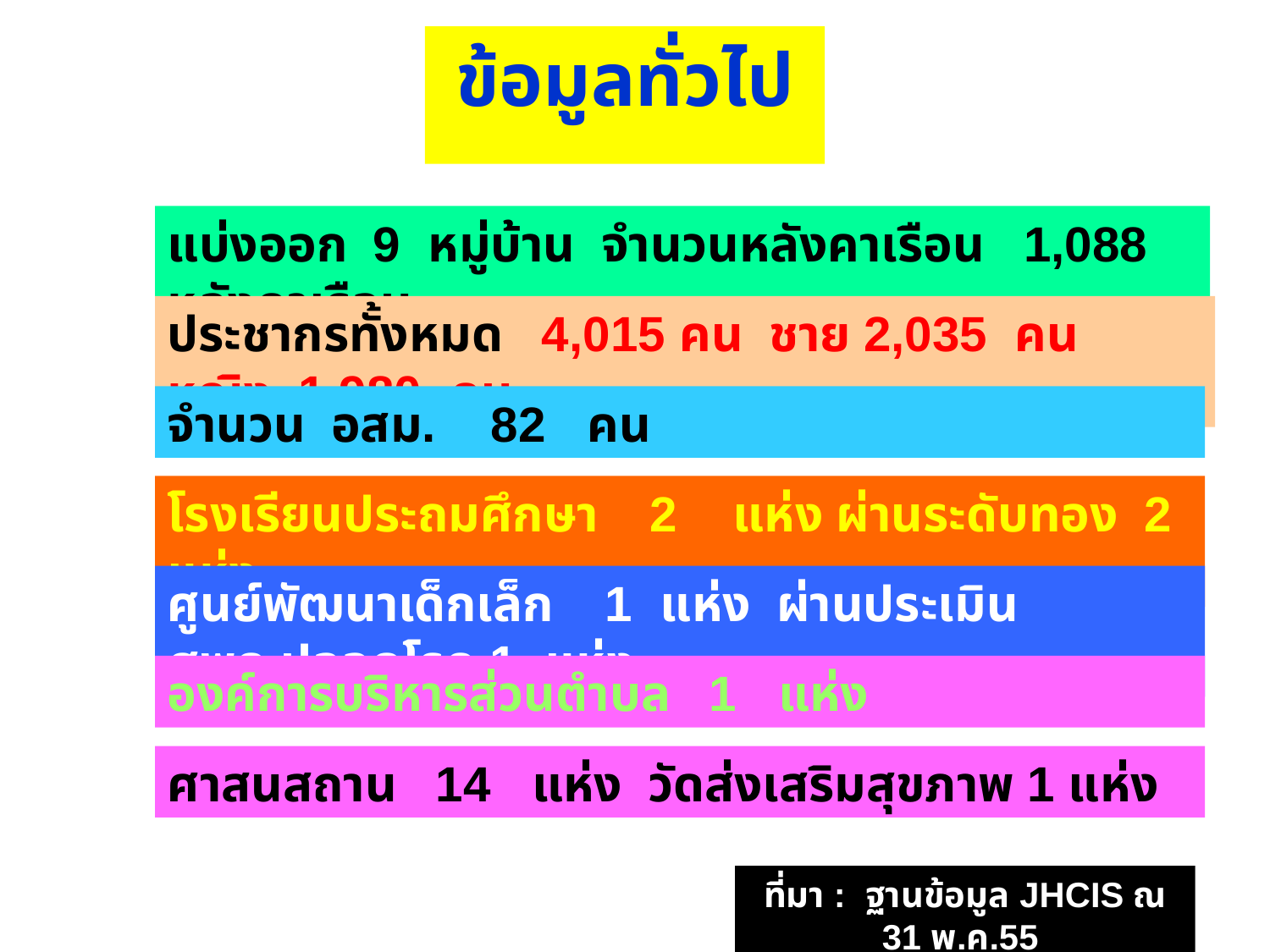

# ข้อมูลทั่วไป
แบ่งออก  9  หมู่บ้าน  จำนวนหลังคาเรือน   1,088 หลังคาเรือน
ประชากรทั้งหมด   4,015 คน  ชาย 2,035  คน   หญิง  1,980  คน
จำนวน  อสม.    82   คน
โรงเรียนประถมศึกษา    2    แห่ง ผ่านระดับทอง  2  แห่ง
ศูนย์พัฒนาเด็กเล็ก    1  แห่ง  ผ่านประเมิน ศพด.ปลอดโรค 1  แห่ง
องค์การบริหารส่วนตำบล   1   แห่ง
ศาสนสถาน   14   แห่ง  วัดส่งเสริมสุขภาพ 1 แห่ง
ที่มา :  ฐานข้อมูล JHCIS ณ 31 พ.ค.55